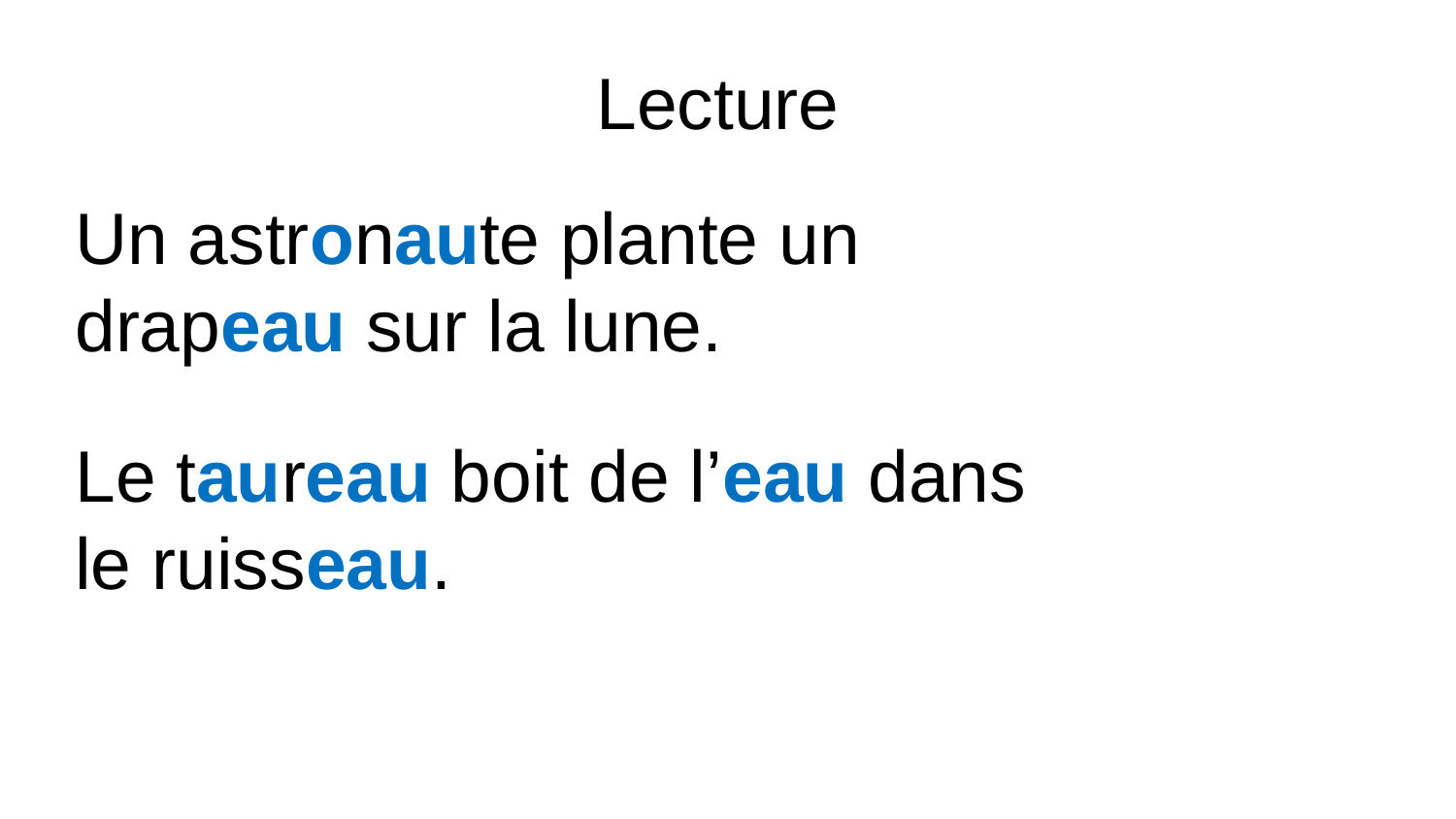

Lecture
Un astronaute plante un drapeau sur la lune.

Le taureau boit de l’eau dans le ruisseau.